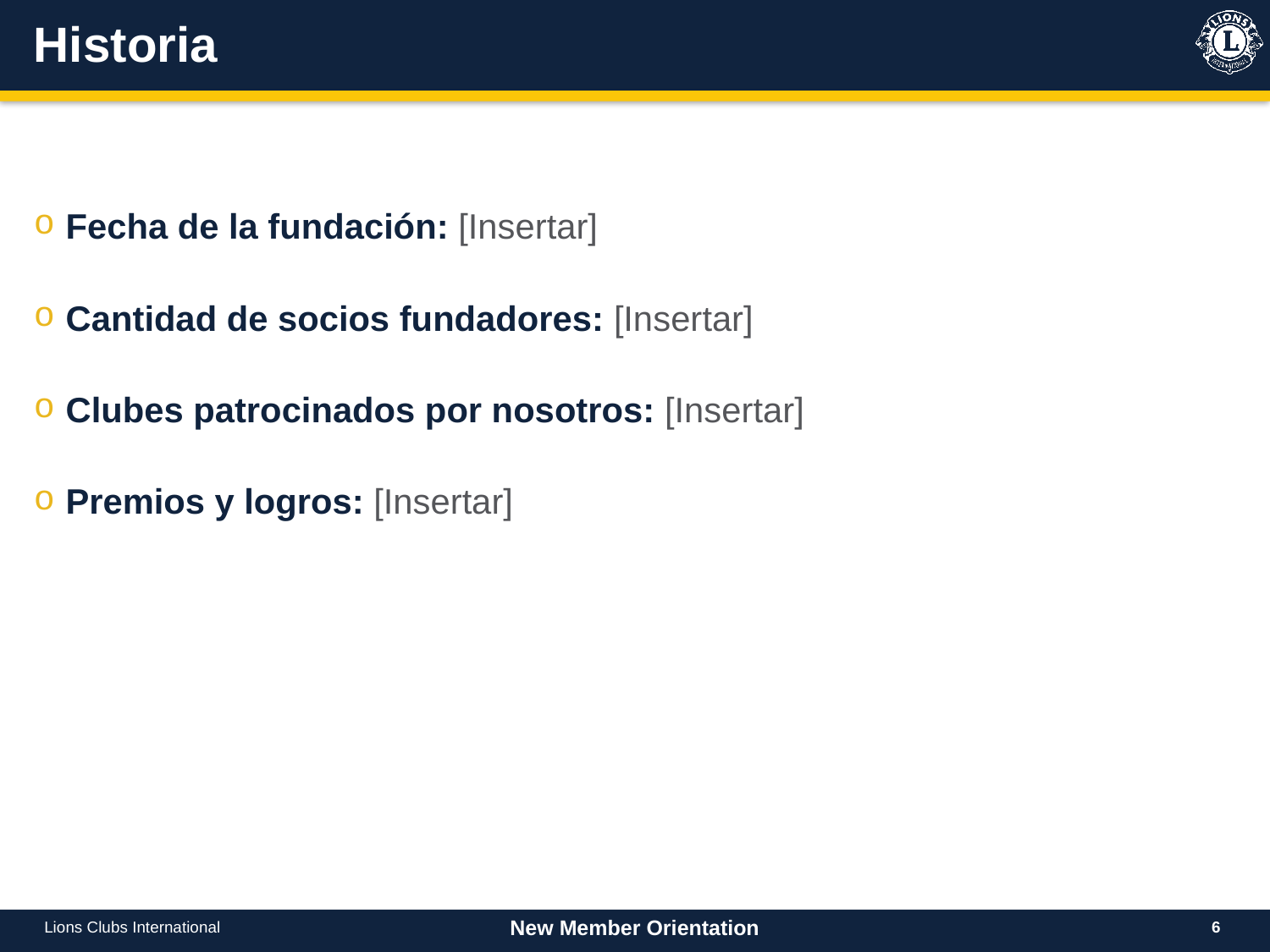

# Historia
Fecha de la fundación: [Insertar]
Cantidad de socios fundadores: [Insertar]
Clubes patrocinados por nosotros: [Insertar]
Premios y logros: [Insertar]